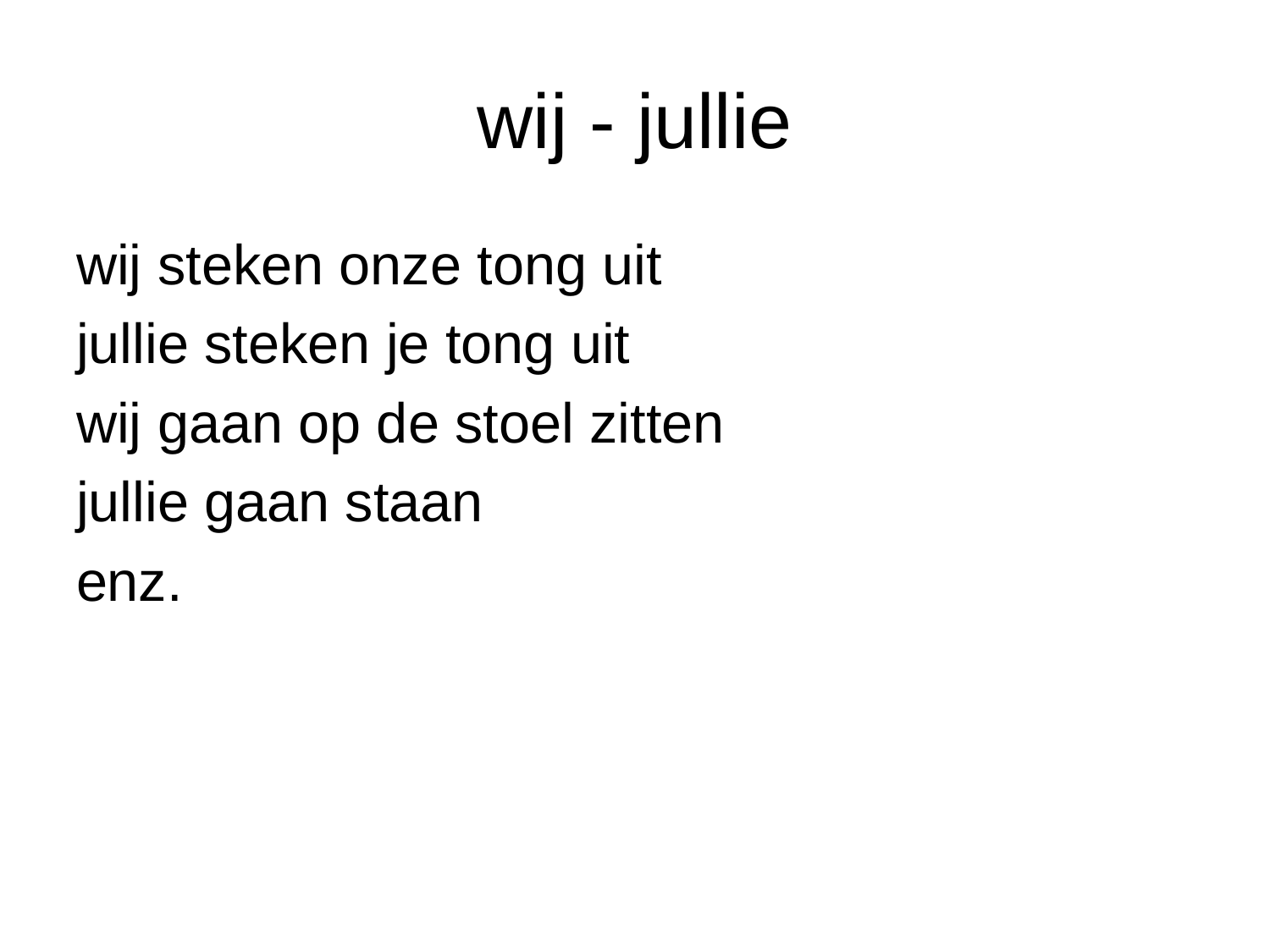

# wij - jullie
wij steken onze tong uit
jullie steken je tong uit
wij gaan op de stoel zitten
jullie gaan staan
enz.